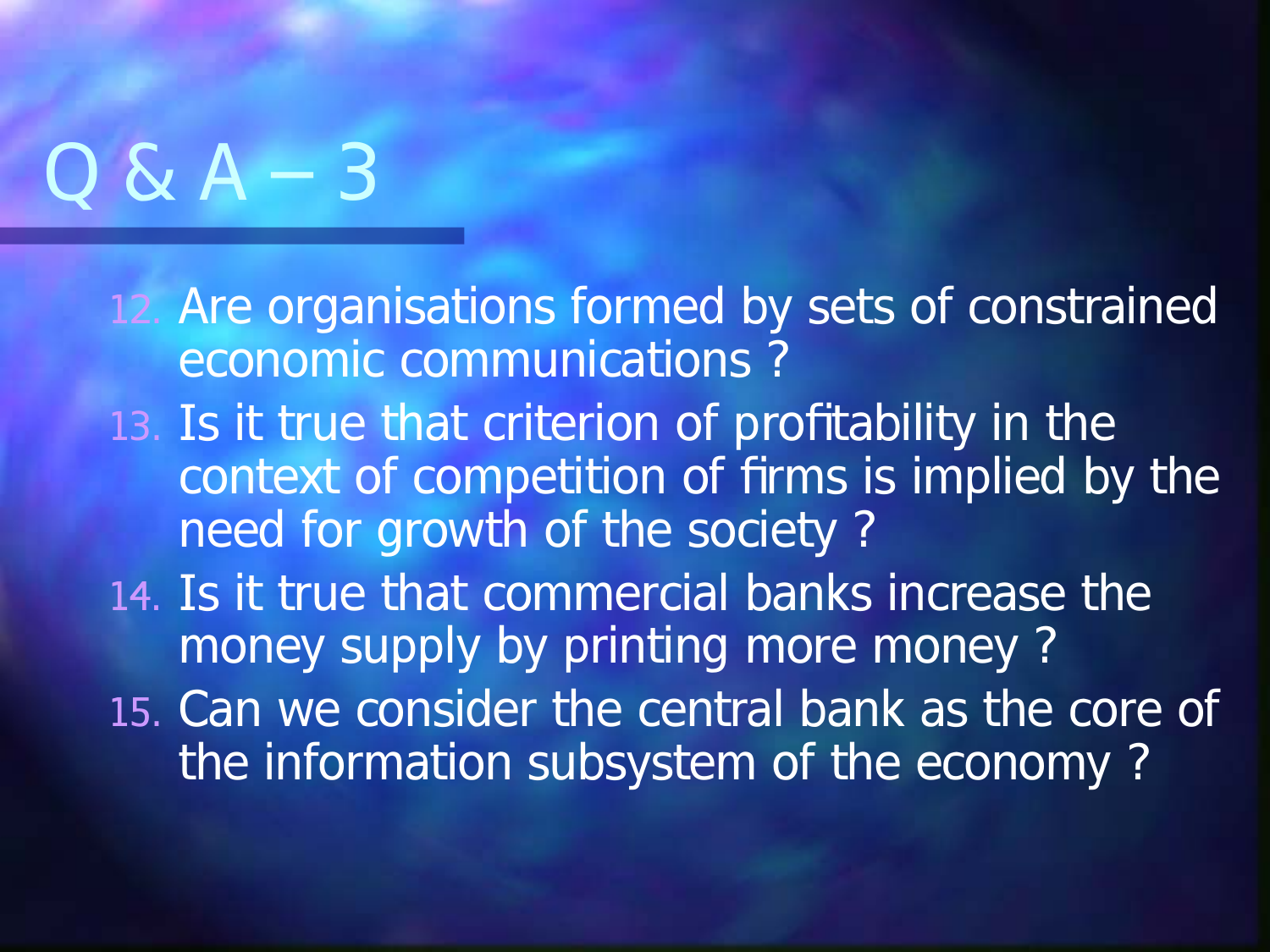

# Q & A – 3
Are organisations formed by sets of constrained economic communications ?
Is it true that criterion of profitability in the context of competition of firms is implied by the need for growth of the society ?
Is it true that commercial banks increase the money supply by printing more money ?
Can we consider the central bank as the core of the information subsystem of the economy ?